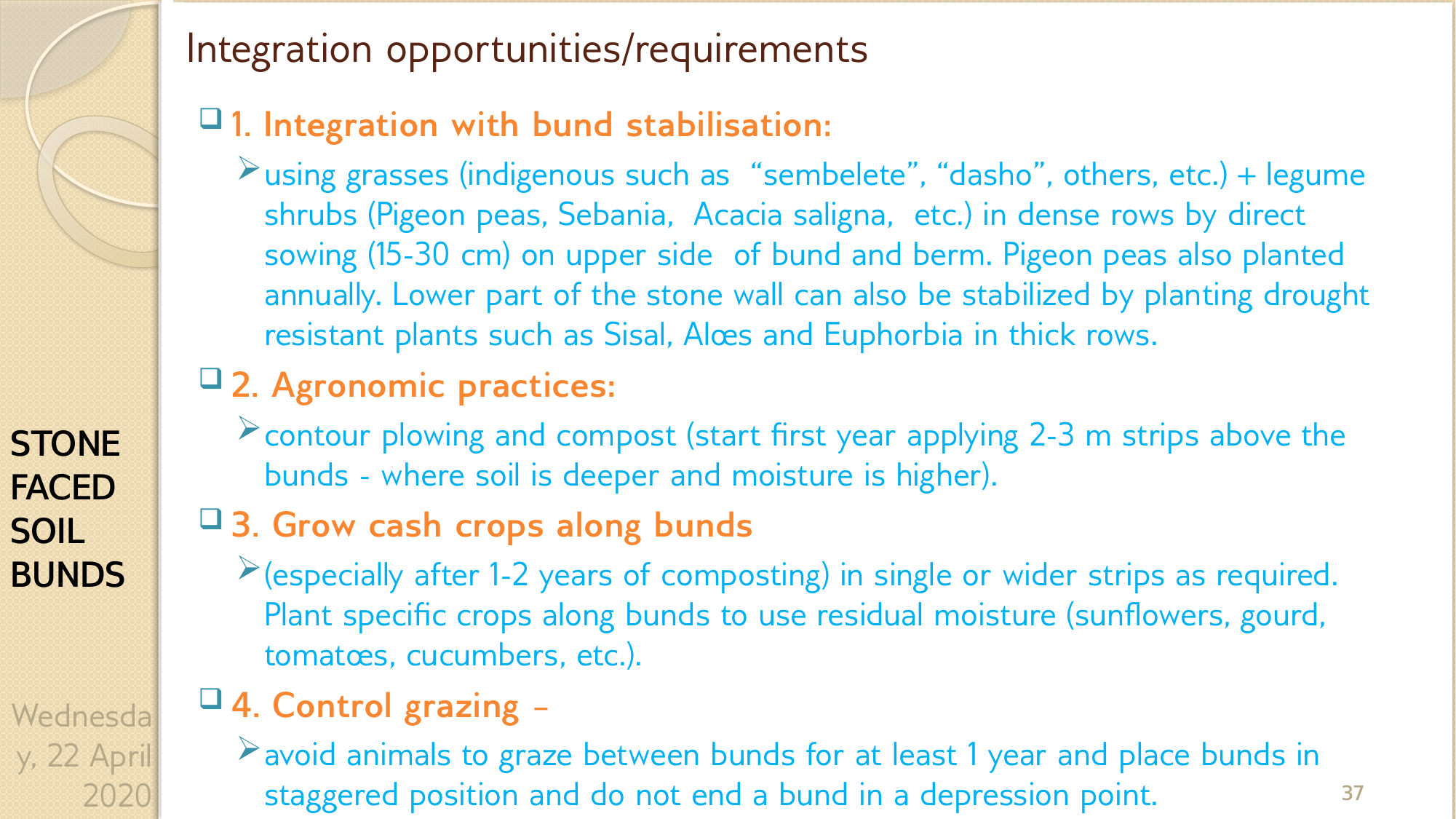

# Integration opportunities/requirements
1. Integration with bund stabilisation:
using grasses (indigenous such as  “sembelete”, “dasho”, others, etc.) + legume shrubs (Pigeon peas, Sebania,  Acacia saligna,  etc.) in dense rows by direct sowing (15-30 cm) on upper side  of bund and berm. Pigeon peas also planted annually. Lower part of the stone wall can also be stabilized by planting drought resistant plants such as Sisal, Aloes and Euphorbia in thick rows.
2. Agronomic practices:
contour plowing and compost (start first year applying 2-3 m strips above the bunds - where soil is deeper and moisture is higher).
3. Grow cash crops along bunds
(especially after 1-2 years of composting) in single or wider strips as required. Plant specific crops along bunds to use residual moisture (sunflowers, gourd, tomatoes, cucumbers, etc.).
4. Control grazing –
avoid animals to graze between bunds for at least 1 year and place bunds in staggered position and do not end a bund in a depression point.
STONE FACED SOIL BUNDS
37
Wednesday, 22 April 2020